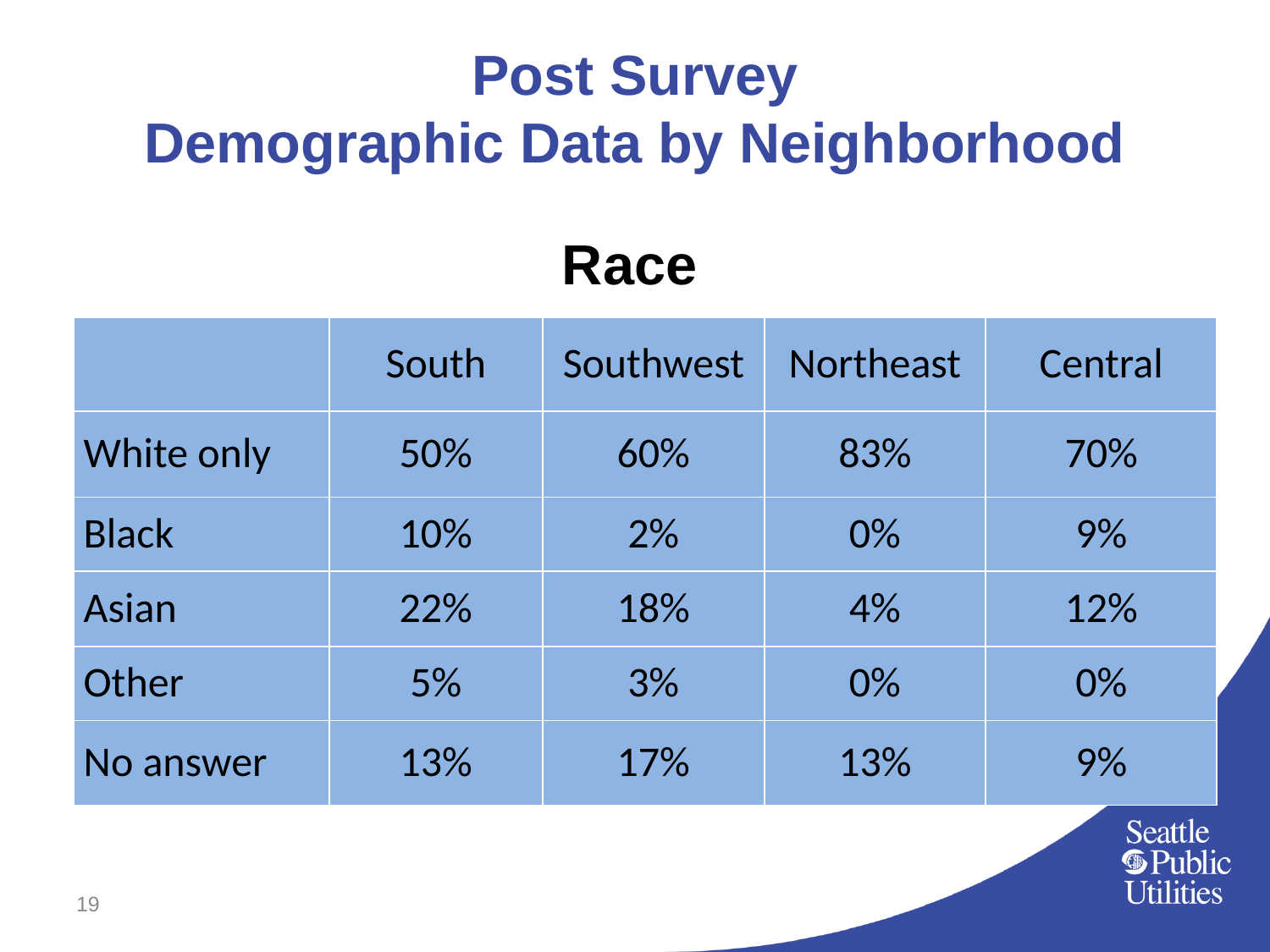

# Post Survey Demographic Data by Neighborhood
                                     Race
|  | South | Southwest | Northeast | Central |
| --- | --- | --- | --- | --- |
| White only | 50% | 60% | 83% | 70% |
| Black | 10% | 2% | 0% | 9% |
| Asian | 22% | 18% | 4% | 12% |
| Other | 5% | 3% | 0% | 0% |
| No answer | 13% | 17% | 13% | 9% |
19